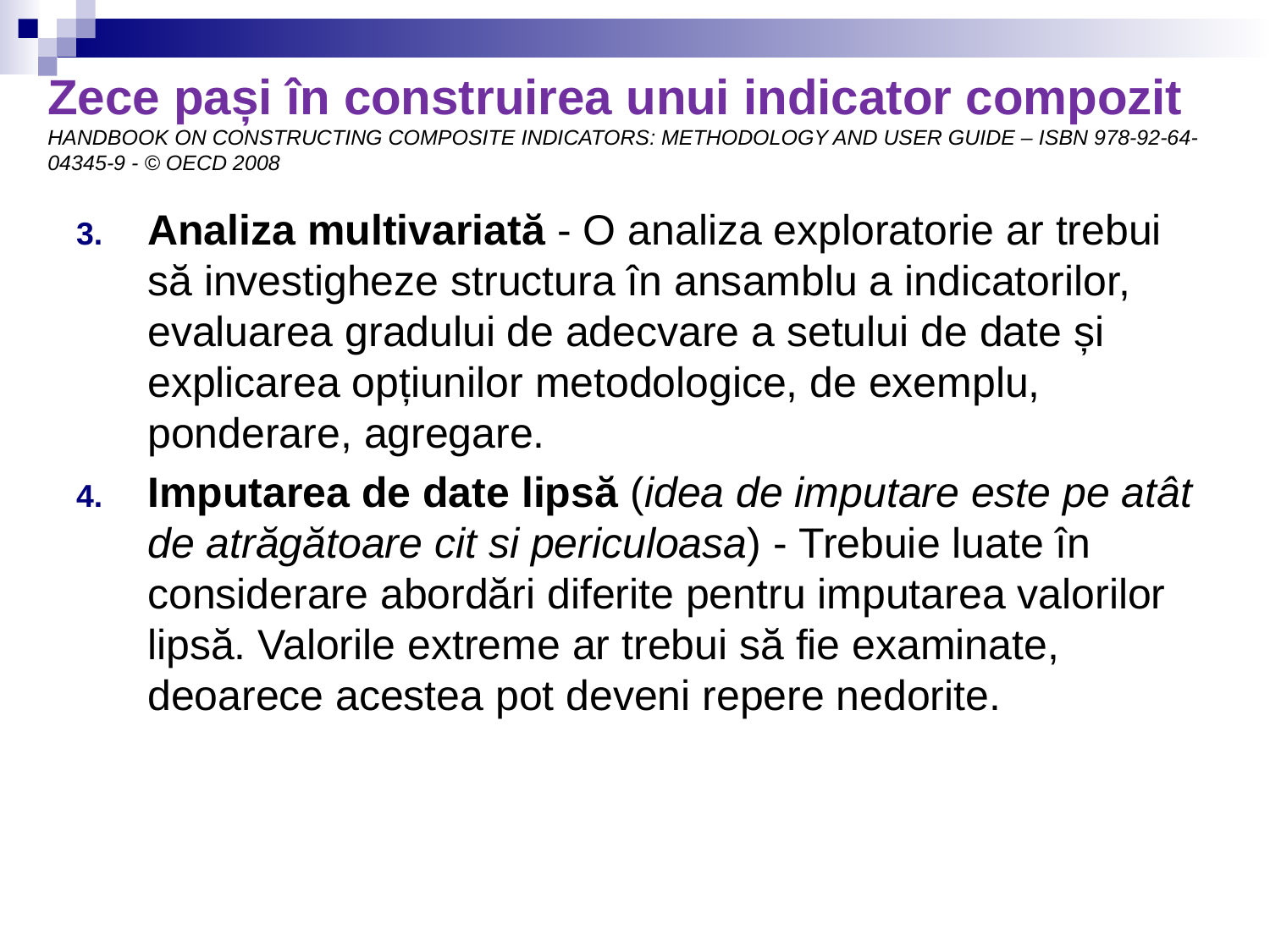

# Zece pași în construirea unui indicator compozit HANDBOOK ON CONSTRUCTING COMPOSITE INDICATORS: METHODOLOGY AND USER GUIDE – ISBN 978-92-64-04345-9 - © OECD 2008
Analiza multivariată - O analiza exploratorie ar trebui să investigheze structura în ansamblu a indicatorilor, evaluarea gradului de adecvare a setului de date și explicarea opțiunilor metodologice, de exemplu, ponderare, agregare.
Imputarea de date lipsă (idea de imputare este pe atât de atrăgătoare cit si periculoasa) - Trebuie luate în considerare abordări diferite pentru imputarea valorilor lipsă. Valorile extreme ar trebui să fie examinate, deoarece acestea pot deveni repere nedorite.